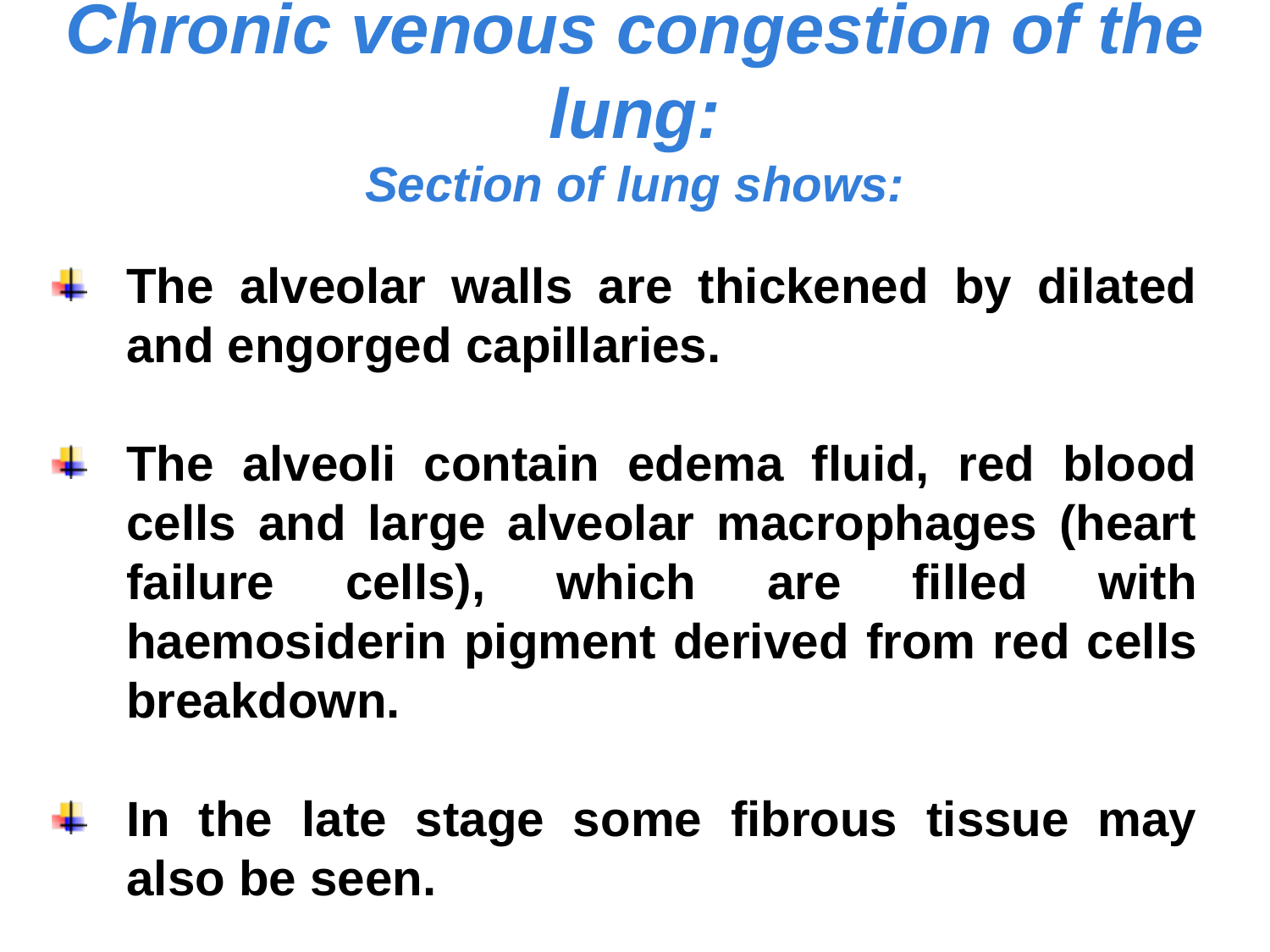

# Chronic venous congestion of the lung: Section of lung shows:
The alveolar walls are thickened by dilated and engorged capillaries.

The alveoli contain edema fluid, red blood cells and large alveolar macrophages (heart failure cells), which are filled with haemosiderin pigment derived from red cells breakdown.

In the late stage some fibrous tissue may also be seen.